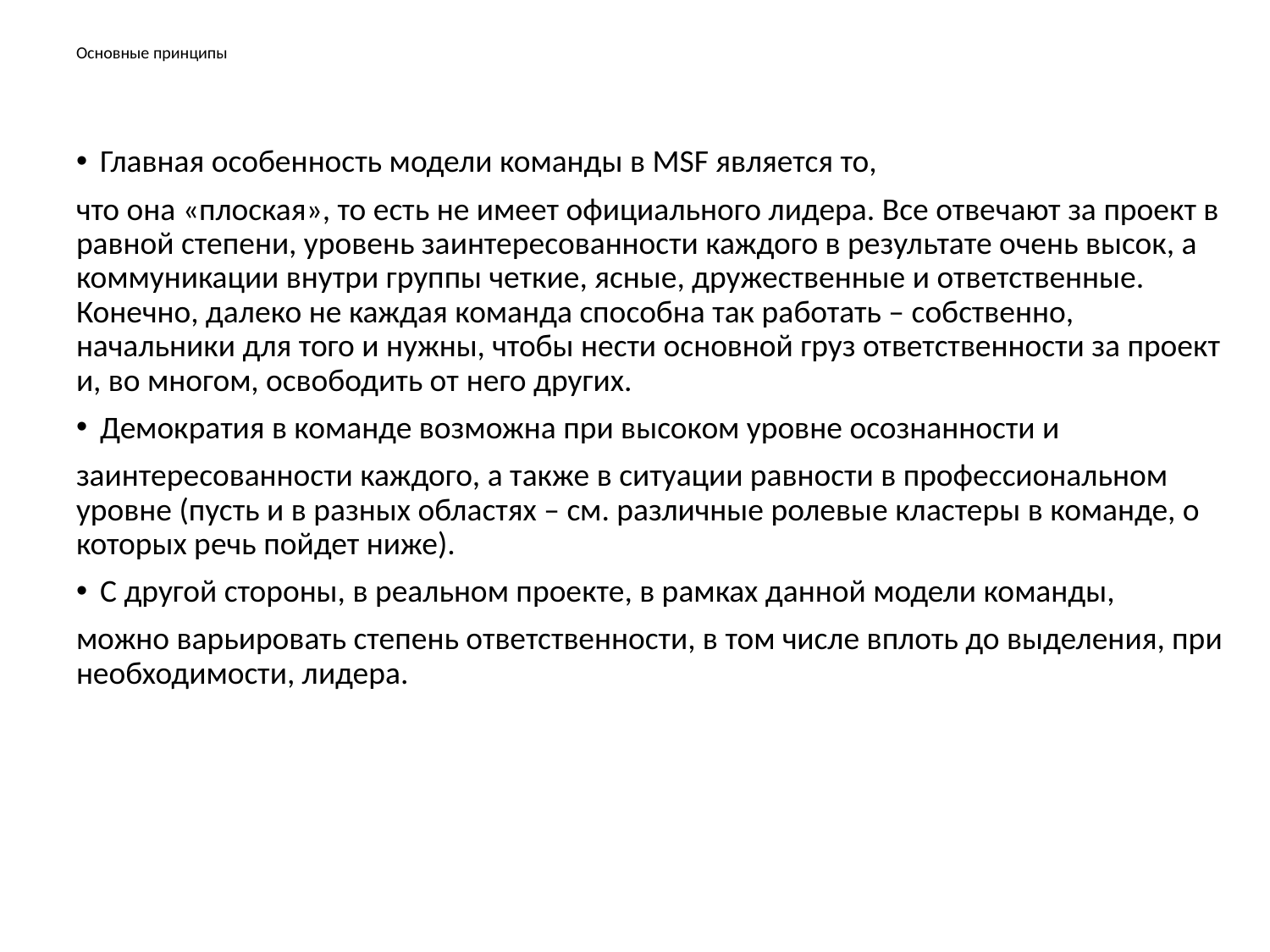

# Основные принципы
Главная особенность модели команды в MSF является то,
что она «плоская», то есть не имеет официального лидера. Все отвечают за проект в равной степени, уровень заинтересованности каждого в результате очень высок, а коммуникации внутри группы четкие, ясные, дружественные и ответственные. Конечно, далеко не каждая команда способна так работать – собственно, начальники для того и нужны, чтобы нести основной груз ответственности за проект и, во многом, освободить от него других.
Демократия в команде возможна при высоком уровне осознанности и
заинтересованности каждого, а также в ситуации равности в профессиональном уровне (пусть и в разных областях – см. различные ролевые кластеры в команде, о которых речь пойдет ниже).
С другой стороны, в реальном проекте, в рамках данной модели команды,
можно варьировать степень ответственности, в том числе вплоть до выделения, при необходимости, лидера.